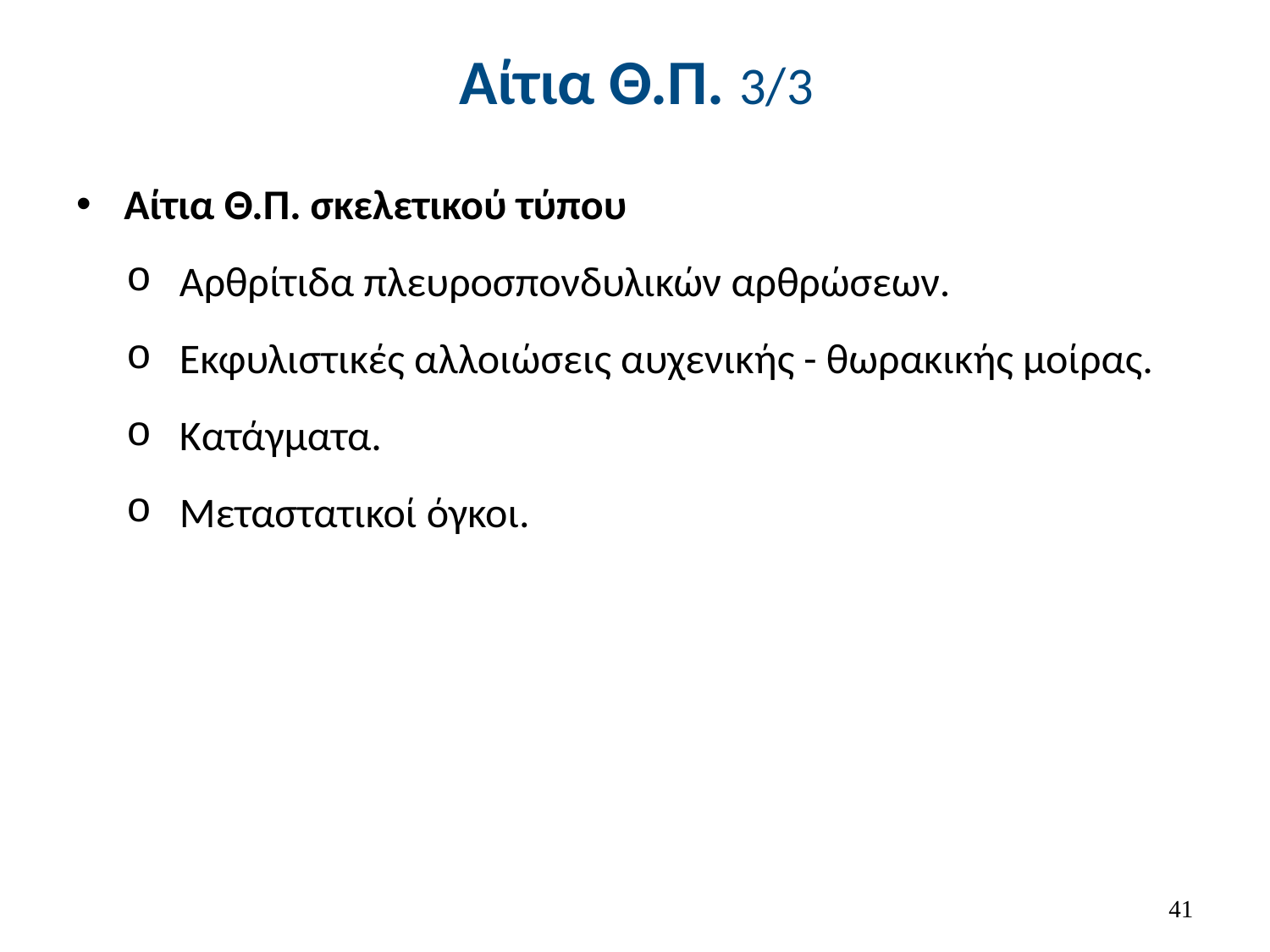

# Αίτια Θ.Π. 3/3
Αίτια Θ.Π. σκελετικού τύπου
Αρθρίτιδα πλευροσπονδυλικών αρθρώσεων.
Εκφυλιστικές αλλοιώσεις αυχενικής - θωρακικής μοίρας.
Κατάγματα.
Μεταστατικοί όγκοι.
41